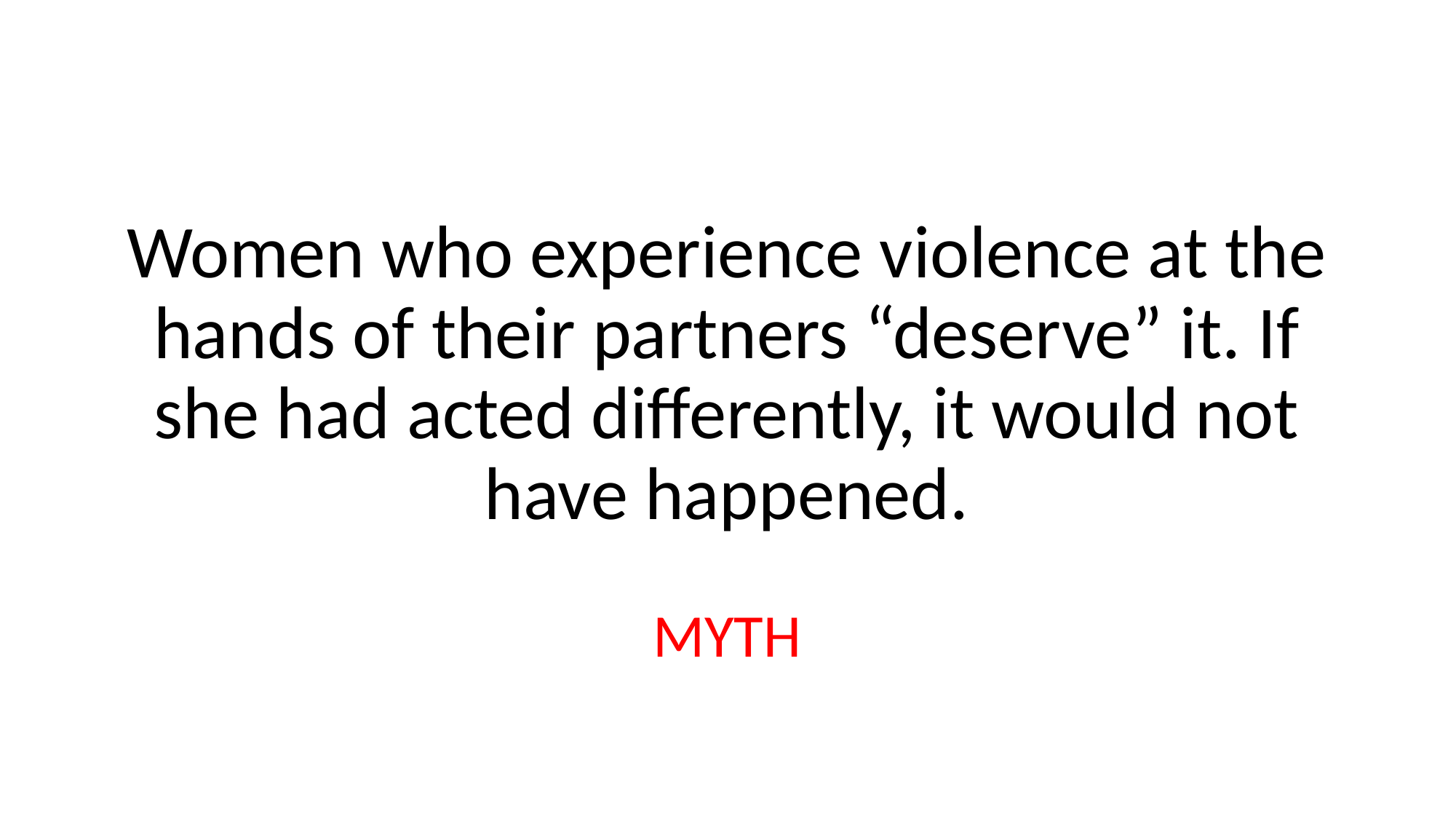

# Women who experience violence at the hands of their partners “deserve” it. If she had acted differently, it would not have happened.
MYTH